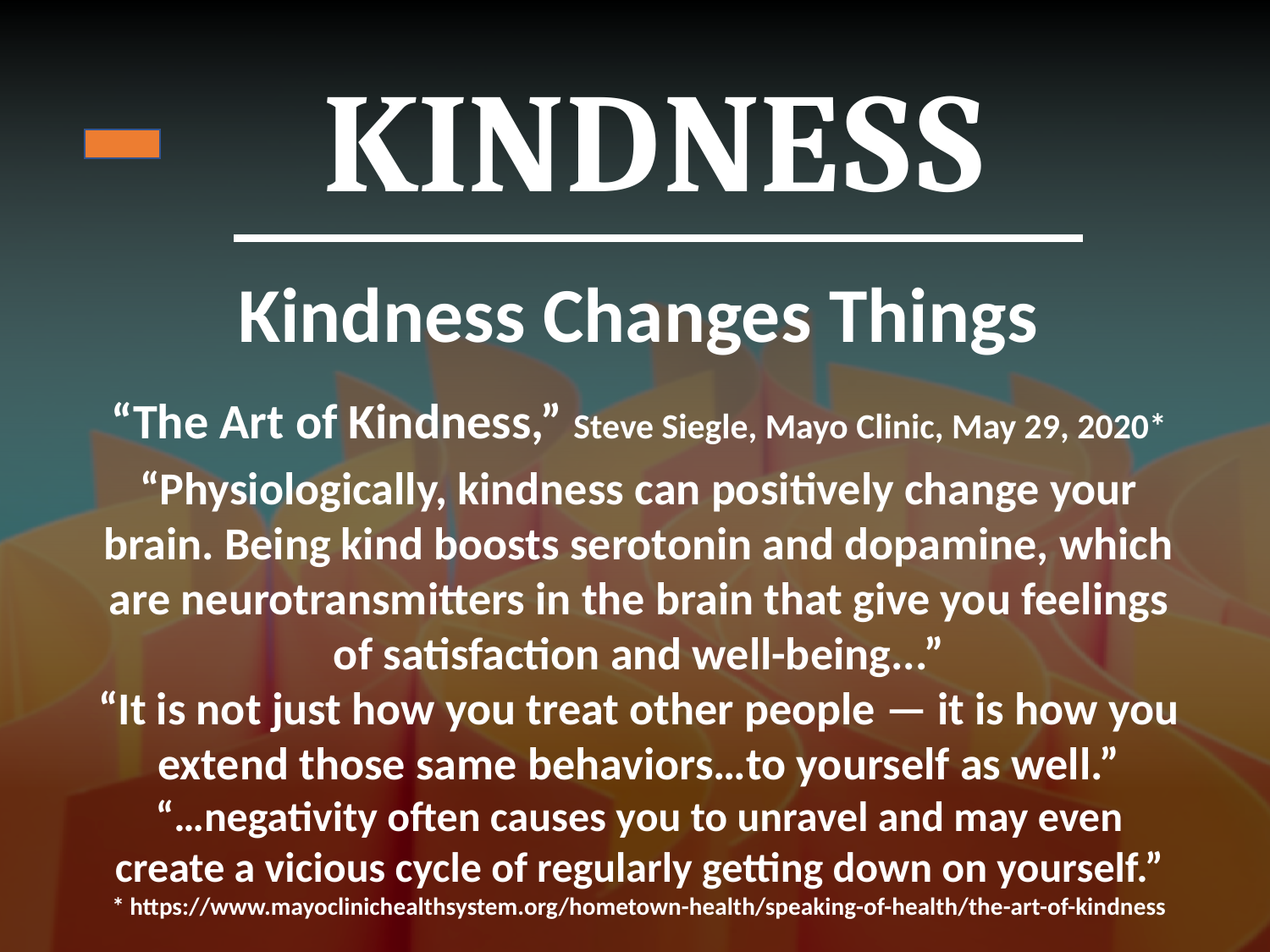

Kindness

Kindness Changes Things
“The Art of Kindness,” Steve Siegle, Mayo Clinic, May 29, 2020*
“Physiologically, kindness can positively change your brain. Being kind boosts serotonin and dopamine, which are neurotransmitters in the brain that give you feelings of satisfaction and well-being...”
“It is not just how you treat other people — it is how you extend those same behaviors…to yourself as well.”
“…negativity often causes you to unravel and may even create a vicious cycle of regularly getting down on yourself.”
* https://www.mayoclinichealthsystem.org/hometown-health/speaking-of-health/the-art-of-kindness